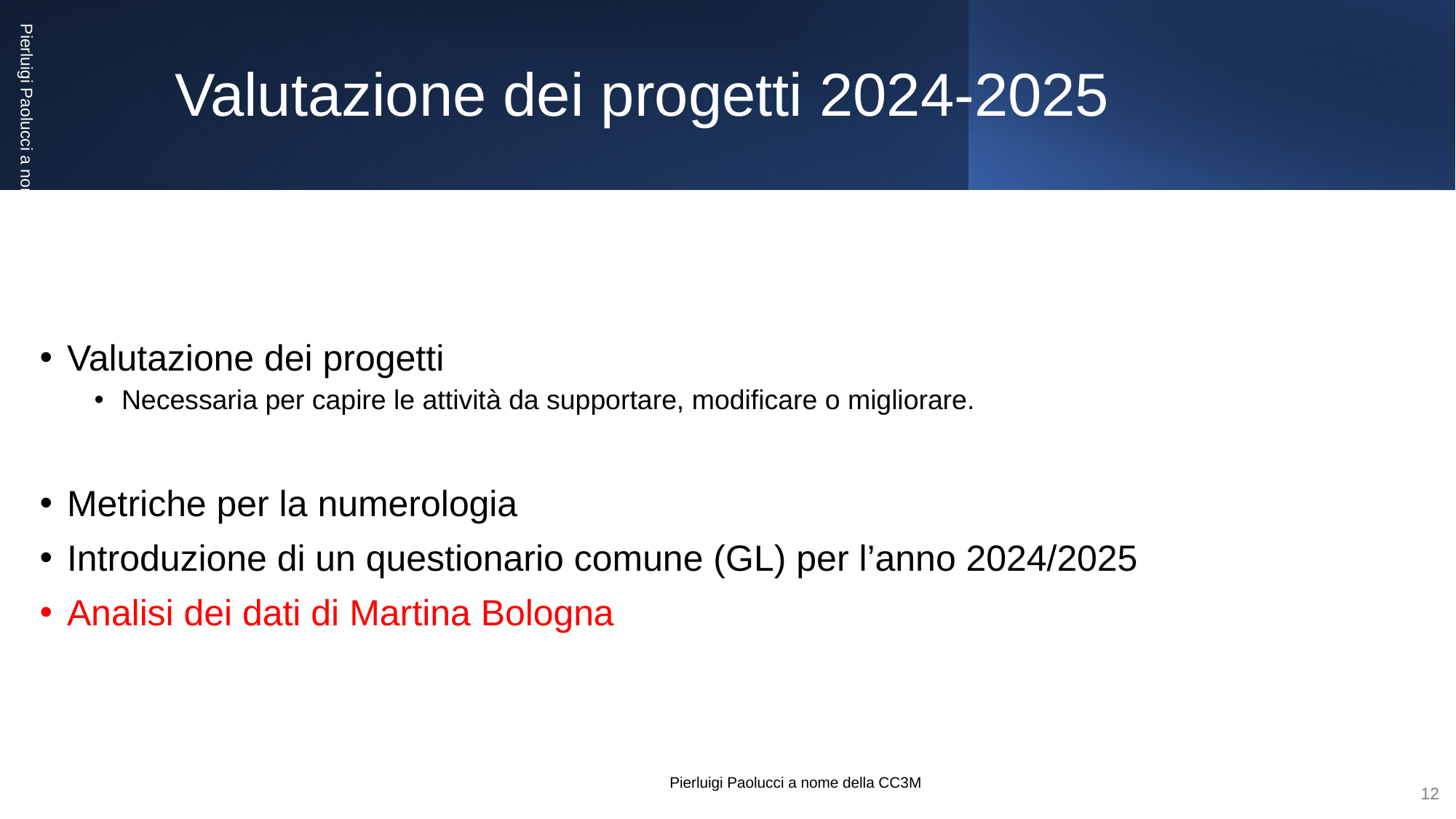

# Valutazione dei progetti 2024-2025
Valutazione dei progetti
Necessaria per capire le attività da supportare, modificare o migliorare.

Metriche per la numerologia
Introduzione di un questionario comune (GL) per l’anno 2024/2025
Analisi dei dati di Martina Bologna
Pierluigi Paolucci a nome della CC3M – 3 febbraio 2025
Pierluigi Paolucci a nome della CC3M
12